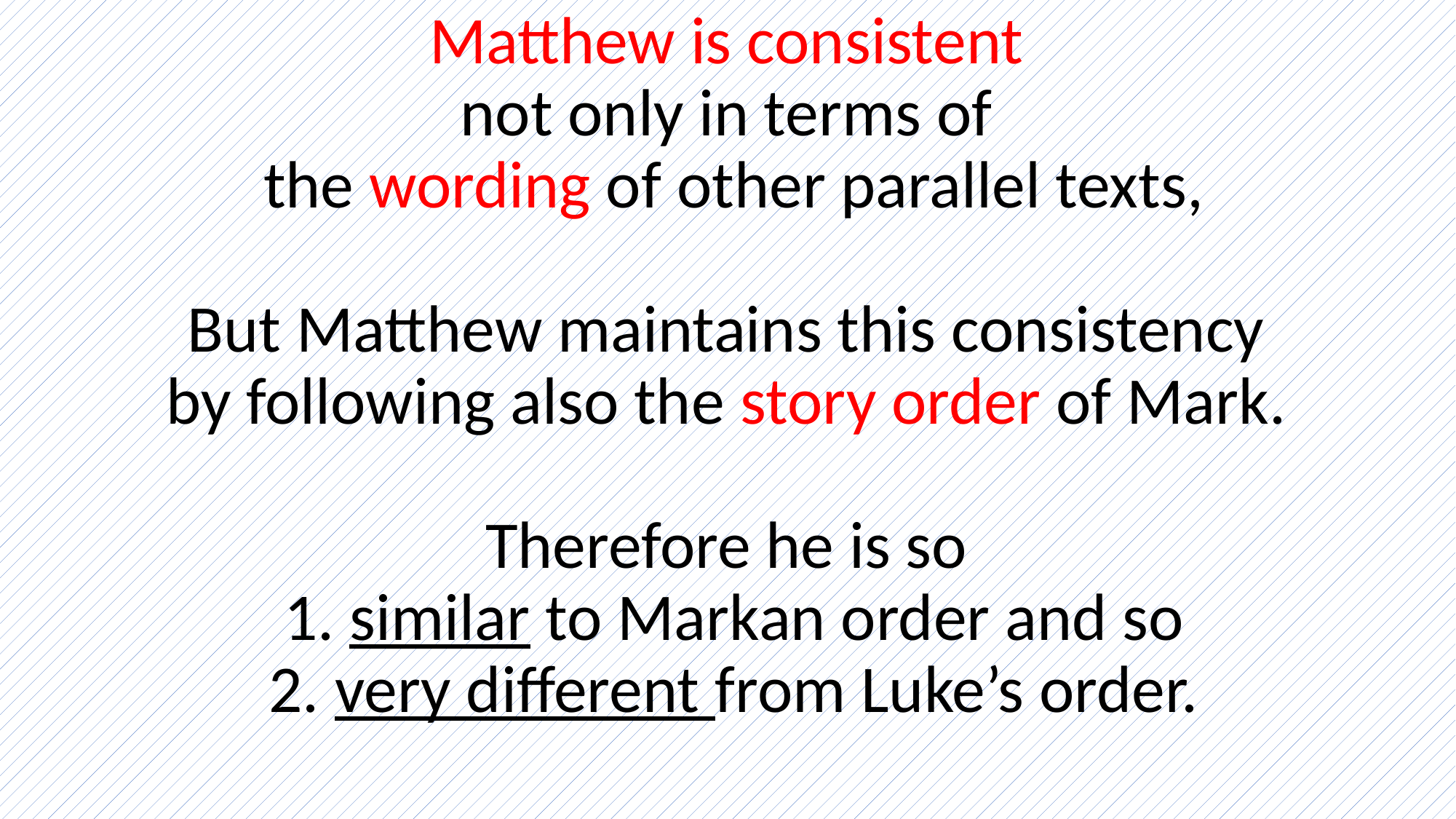

# Matthew is consistent not only in terms of the wording of other parallel texts, But Matthew maintains this consistency by following also the story order of Mark. Therefore he is so 1. similar to Markan order and so 2. very different from Luke’s order.